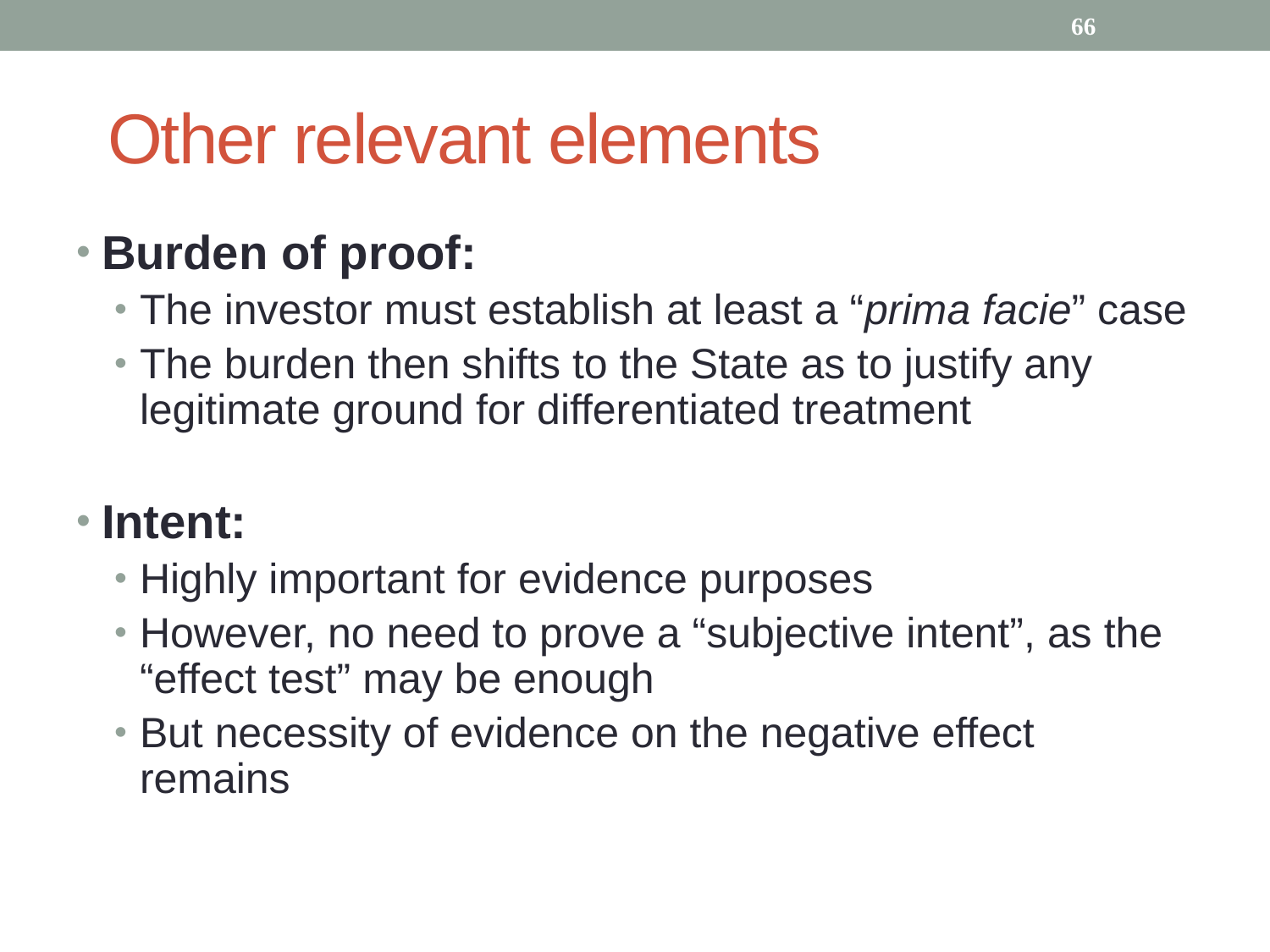

Burden of proof:
The investor must establish at least a “prima facie” case
The burden then shifts to the State as to justify any legitimate ground for differentiated treatment

Intent:
Highly important for evidence purposes
However, no need to prove a “subjective intent”, as the “effect test” may be enough
But necessity of evidence on the negative effect remains

66
Other relevant elements